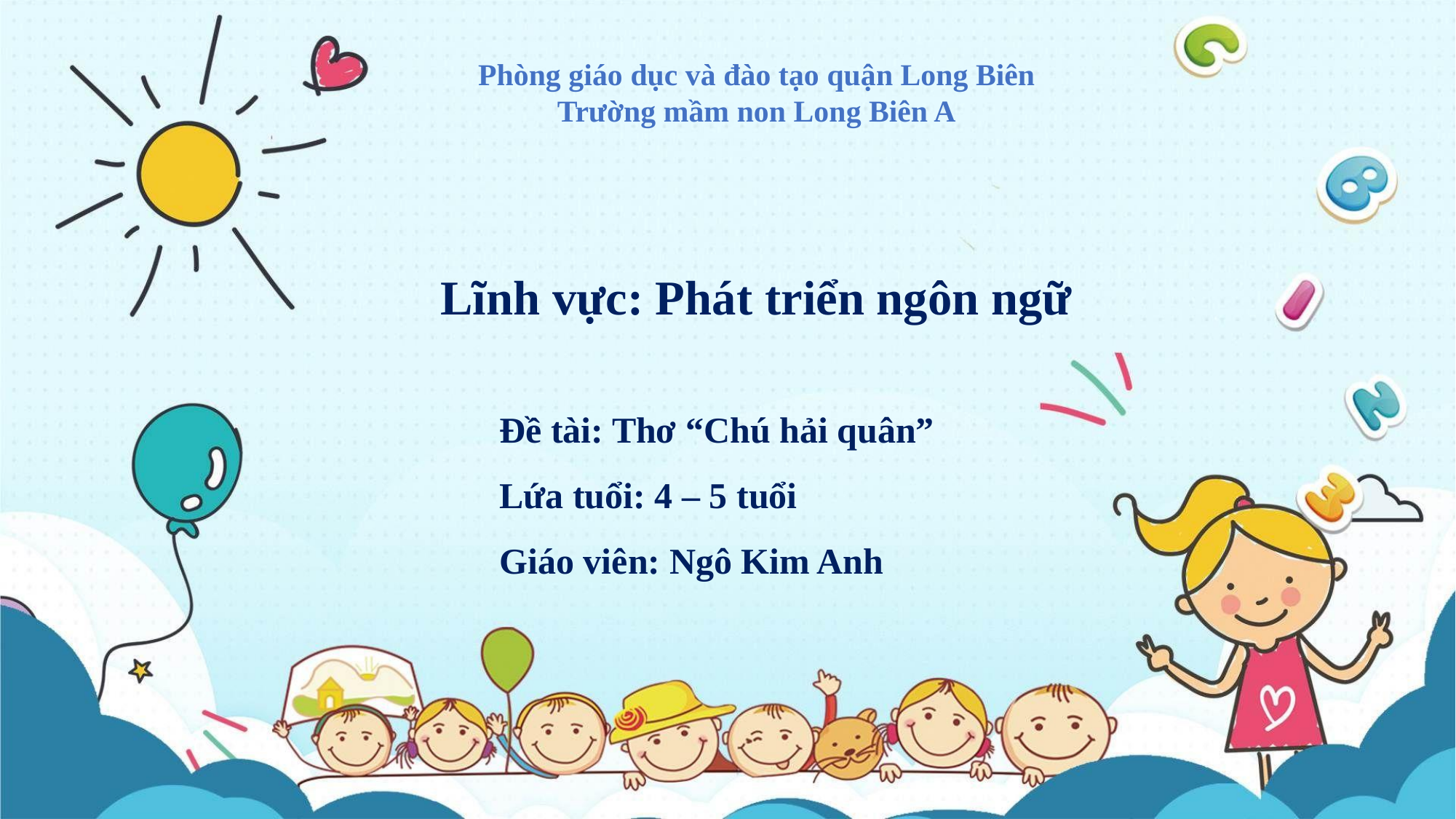

Phòng giáo dục và đào tạo quận Long Biên
Trường mầm non Long Biên A
Lĩnh vực: Phát triển ngôn ngữ
Đề tài: Thơ “Chú hải quân”
Lứa tuổi: 4 – 5 tuổi
Giáo viên: Ngô Kim Anh